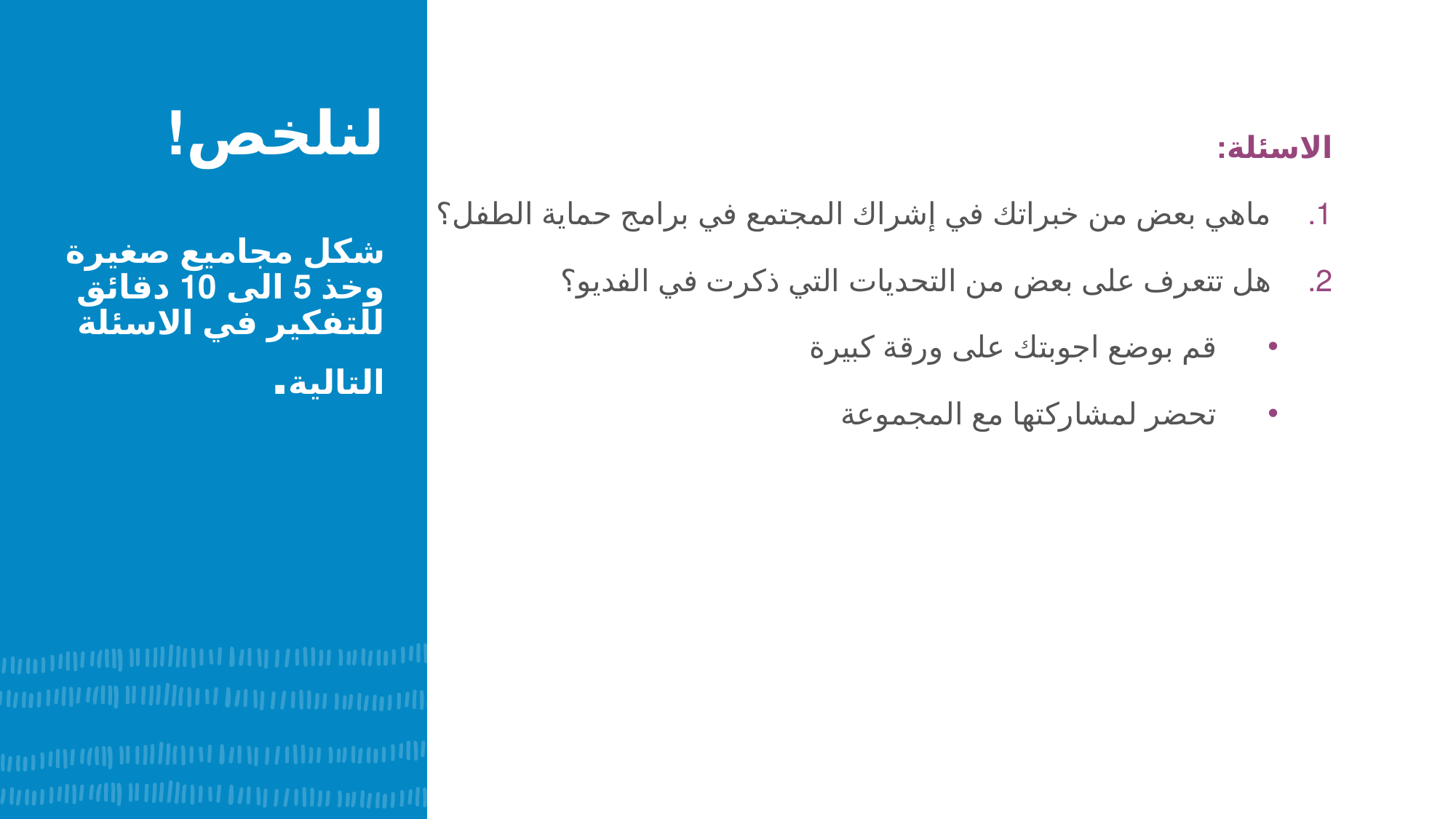

لنلخص!

شكل مجاميع صغيرة وخذ 5 الى 10 دقائق للتفكير في الاسئلة التالية.

الاسئلة:
ماهي بعض من خبراتك في إشراك المجتمع في برامج حماية الطفل؟
هل تتعرف على بعض من التحديات التي ذكرت في الفديو؟
قم بوضع اجوبتك على ورقة كبيرة
تحضر لمشاركتها مع المجموعة